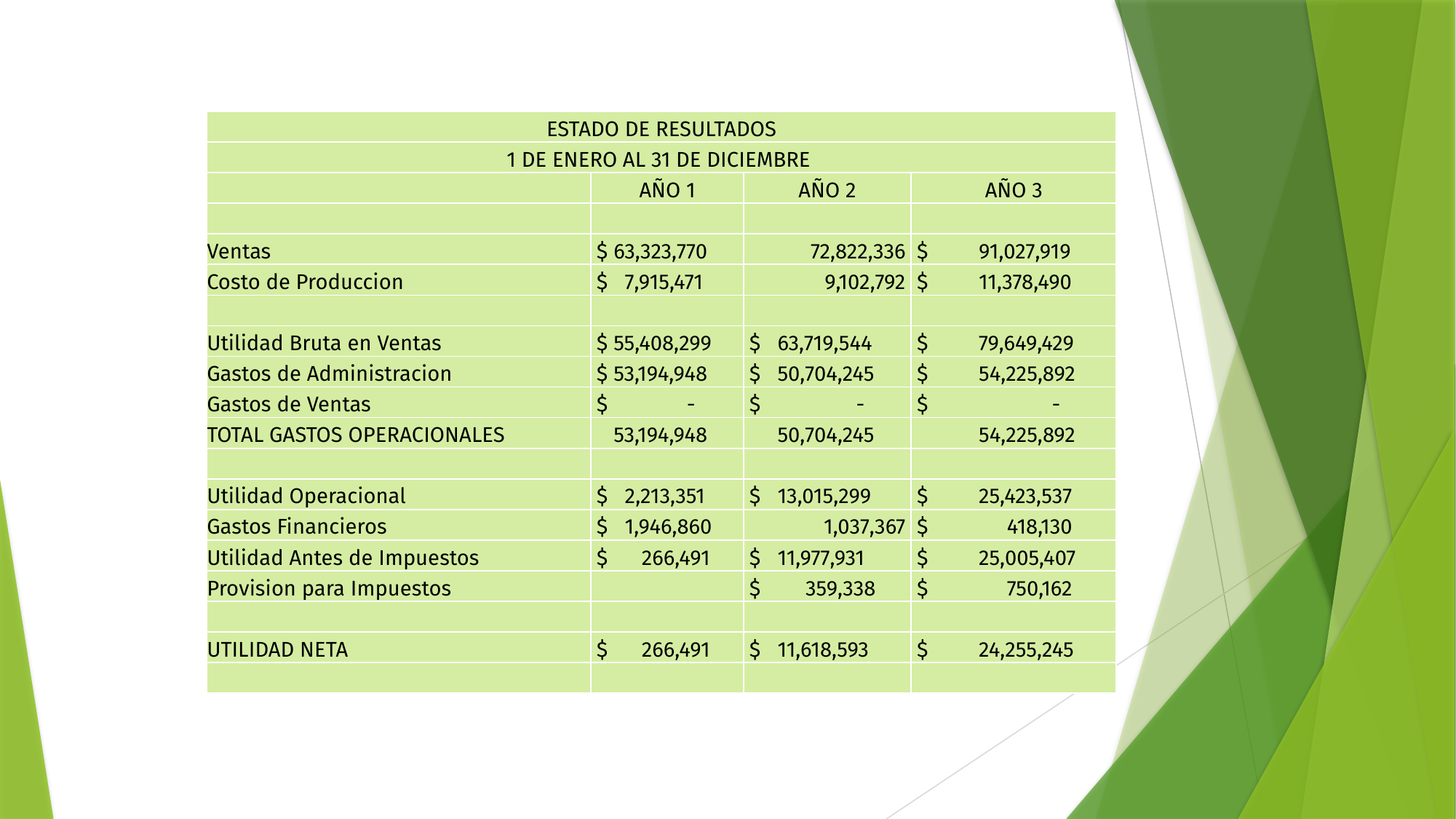

| ESTADO DE RESULTADOS |  |  |  |
| --- | --- | --- | --- |
| 1 DE ENERO AL 31 DE DICIEMBRE |  |  |  |
|  | AÑO 1 | AÑO 2 | AÑO 3 |
|  |  |  |  |
| Ventas | $ 63,323,770 | 72,822,336 | $ 91,027,919 |
| Costo de Produccion | $ 7,915,471 | 9,102,792 | $ 11,378,490 |
|  |  |  |  |
| Utilidad Bruta en Ventas | $ 55,408,299 | $ 63,719,544 | $ 79,649,429 |
| Gastos de Administracion | $ 53,194,948 | $ 50,704,245 | $ 54,225,892 |
| Gastos de Ventas | $ - | $ - | $ - |
| TOTAL GASTOS OPERACIONALES | 53,194,948 | 50,704,245 | 54,225,892 |
|  |  |  |  |
| Utilidad Operacional | $ 2,213,351 | $ 13,015,299 | $ 25,423,537 |
| Gastos Financieros | $ 1,946,860 | 1,037,367 | $ 418,130 |
| Utilidad Antes de Impuestos | $ 266,491 | $ 11,977,931 | $ 25,005,407 |
| Provision para Impuestos |  | $ 359,338 | $ 750,162 |
|  |  |  |  |
| UTILIDAD NETA | $ 266,491 | $ 11,618,593 | $ 24,255,245 |
|  |  |  |  |